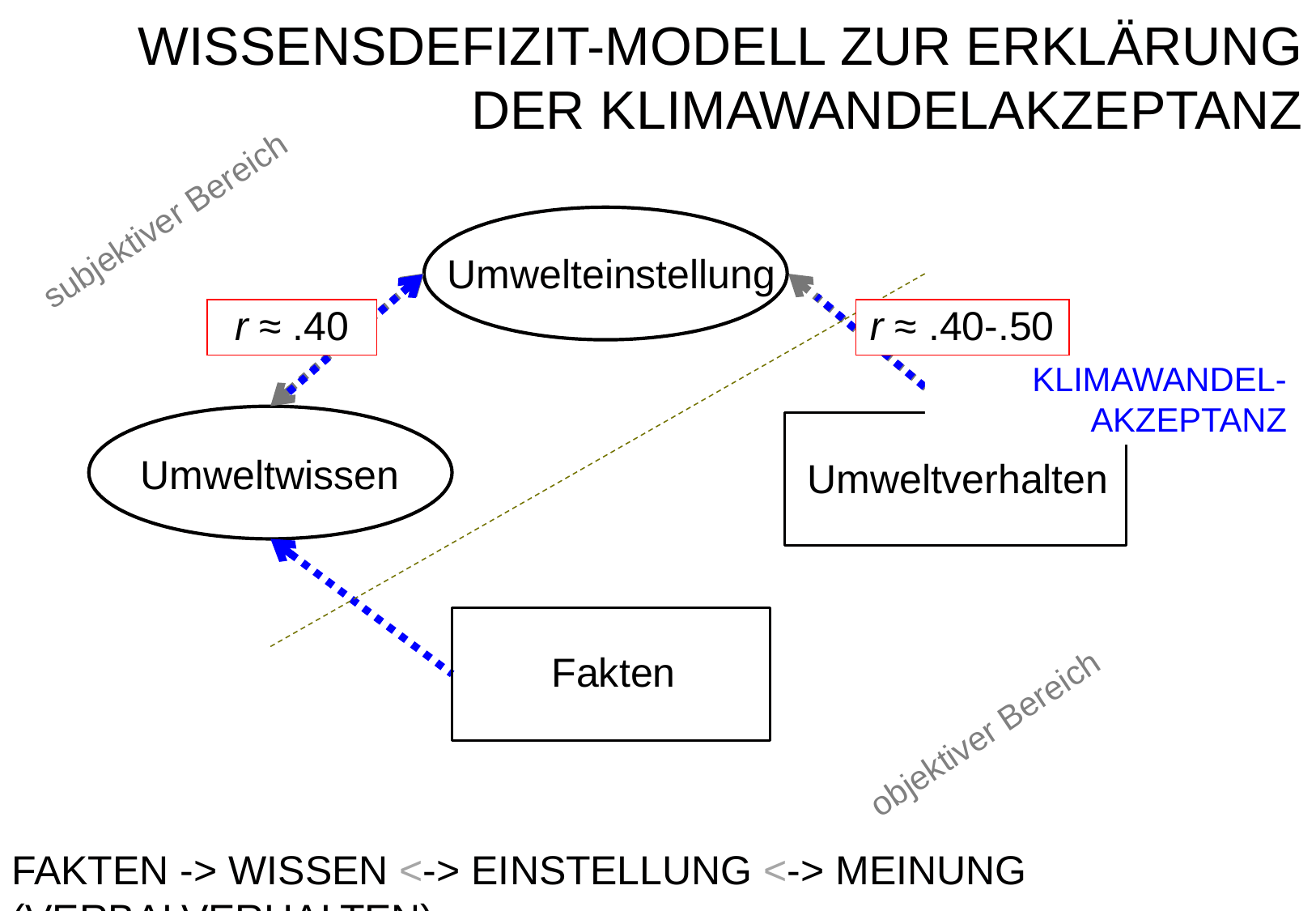

Wissensdefizit-Modell zur Erklärung
der Klimawandelakzeptanz
subjektiver Bereich

Umwelteinstellung
r ≈ .40
r ≈ .40-.50
Klimawandel-
akzeptanz

Umweltwissen
Umweltverhalten

Fakten
objektiver Bereich
Fakten -> Wissen <-> Einstellung <-> Meinung (Verbalverhalten)